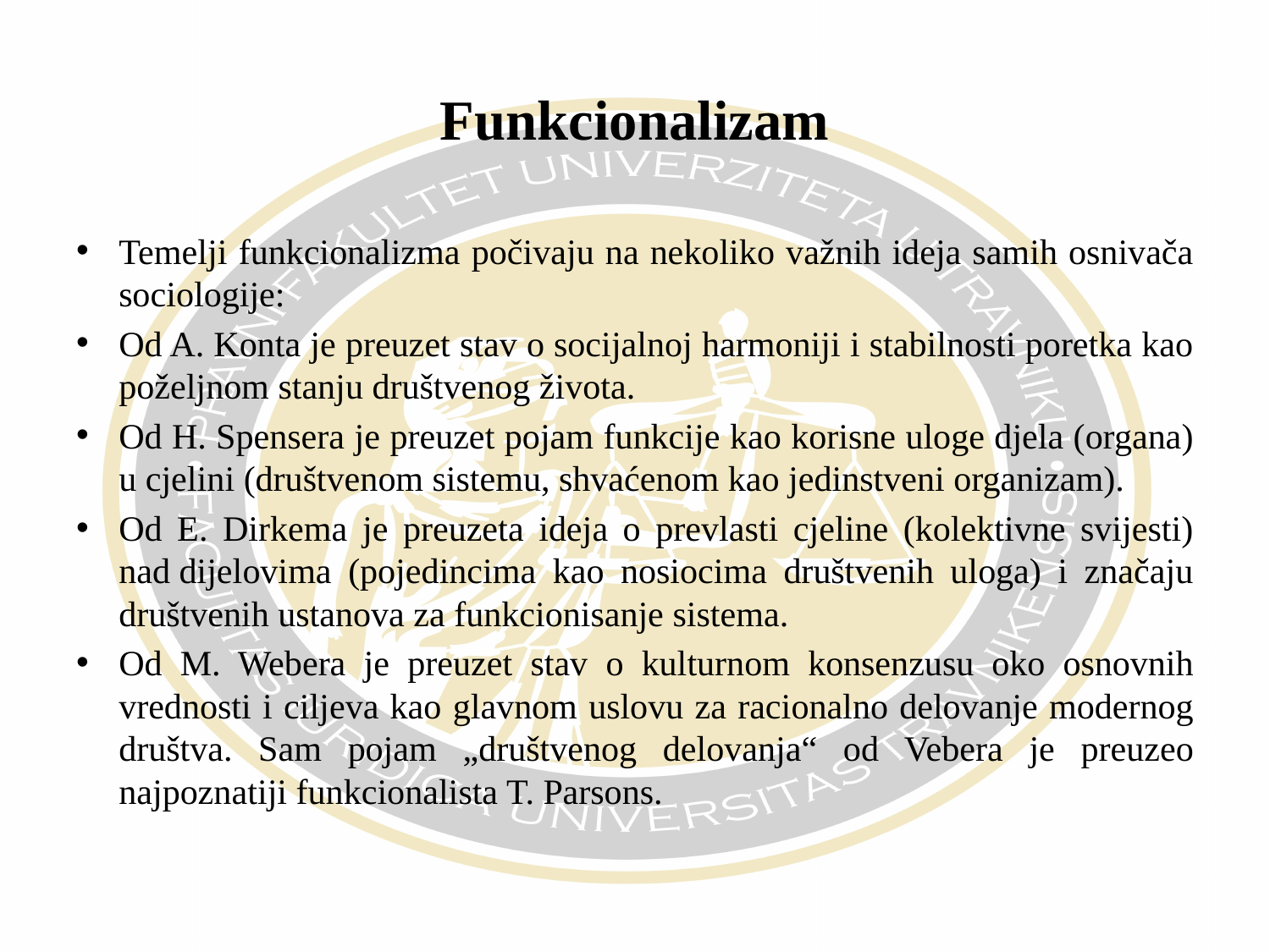

# Funkcionalizam
Temelji funkcionalizma počivaju na nekoliko važnih ideja samih osnivača sociologije:
Od A. Konta je preuzet stav o socijalnoj harmoniji i stabilnosti poretka kao poželjnom stanju društvenog života.
Od H. Spensera je preuzet pojam funkcije kao korisne uloge djela (organa) u cjelini (društvenom sistemu, shvaćenom kao jedinstveni organizam).
Od E. Dirkema je preuzeta ideja o prevlasti cjeline (kolektivne svijesti) nad dijelovima (pojedincima kao nosiocima društvenih uloga) i značaju društvenih ustanova za funkcionisanje sistema.
Od M. Webera je preuzet stav o kulturnom konsenzusu oko osnovnih vrednosti i ciljeva kao glavnom uslovu za racionalno delovanje modernog društva. Sam pojam „društvenog delovanja“ od Vebera je preuzeo najpoznatiji funkcionalista T. Parsons.